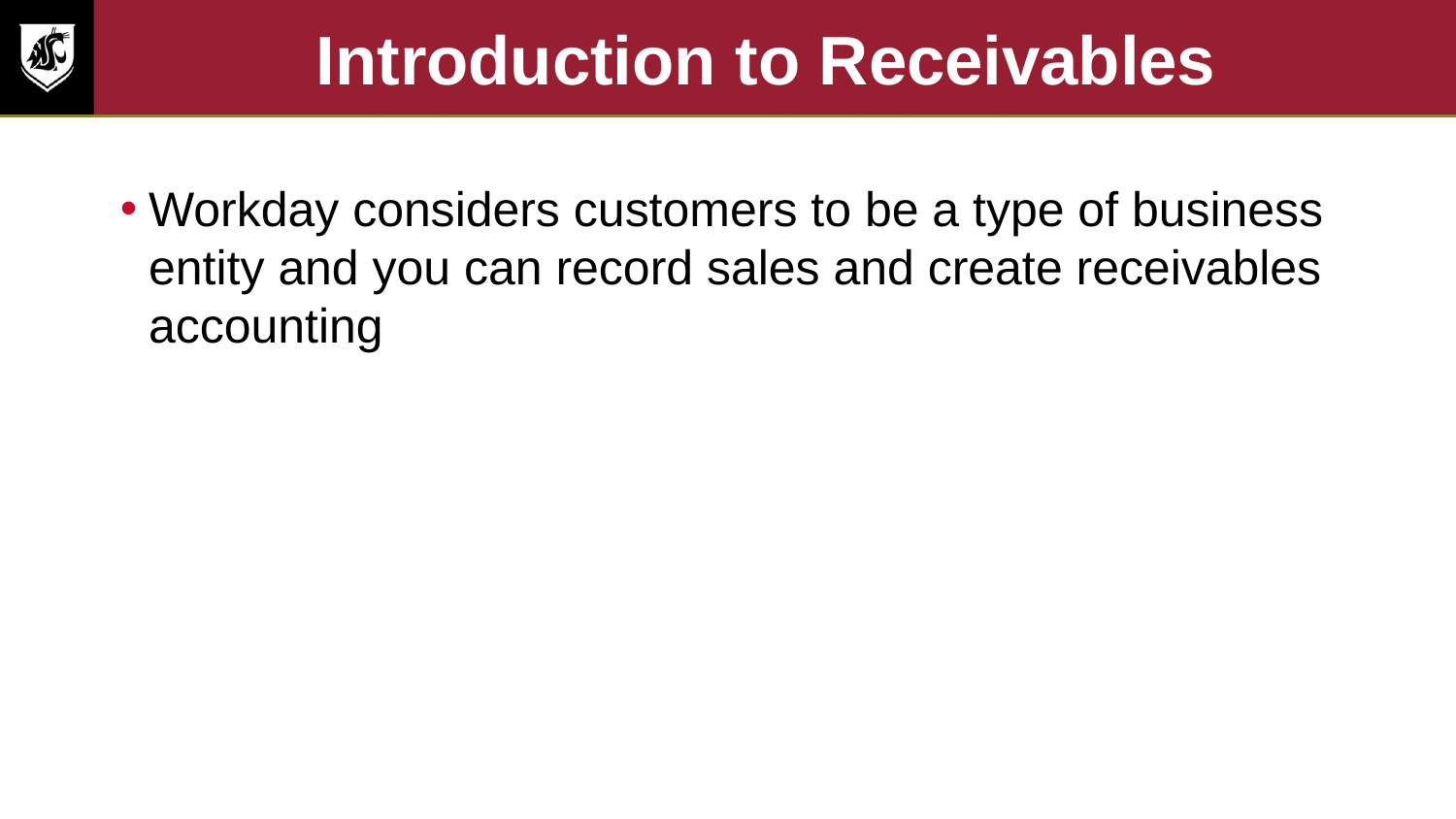

# Introduction to Receivables
Workday considers customers to be a type of business entity and you can record sales and create receivables accounting